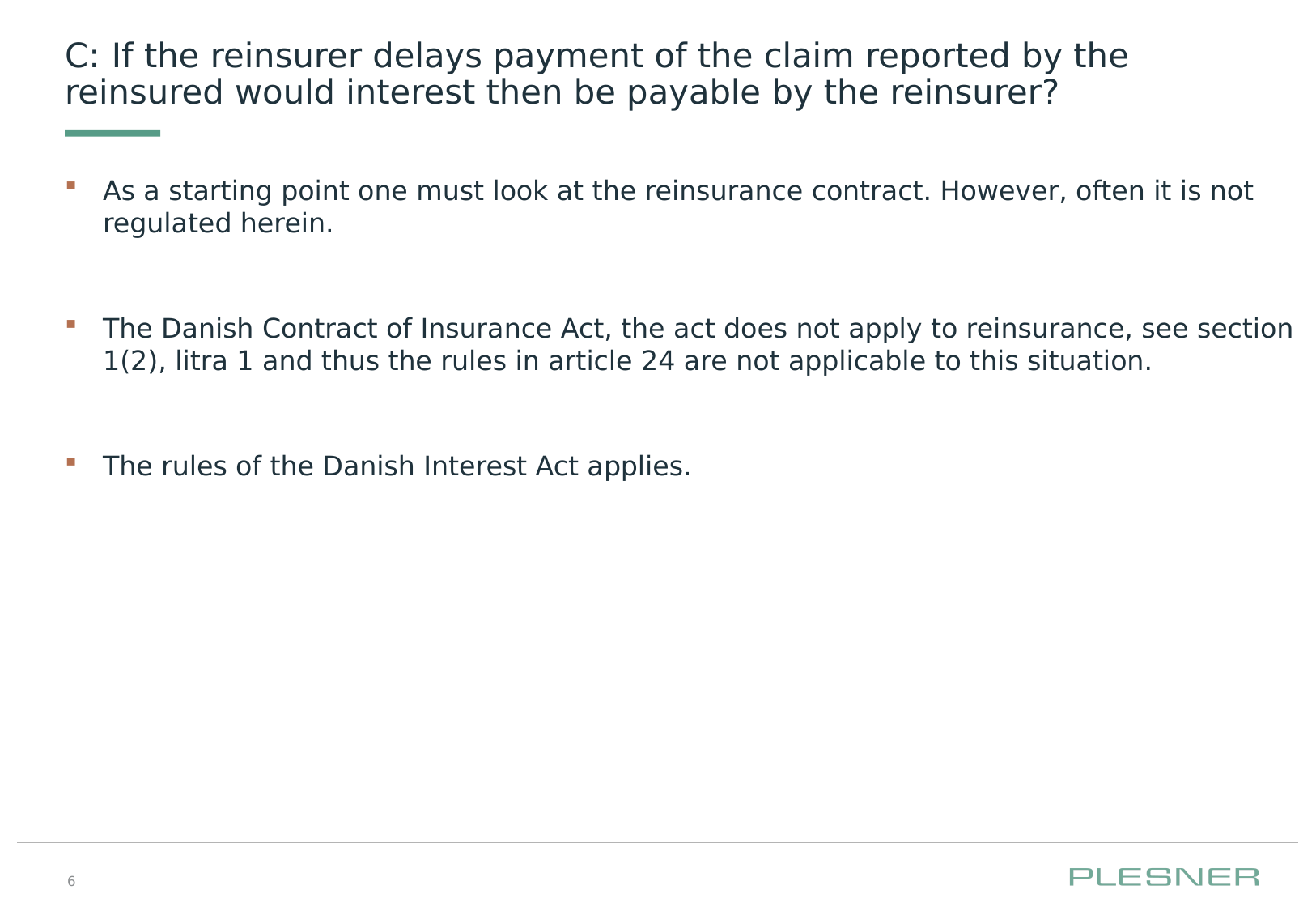

# C: If the reinsurer delays payment of the claim reported by the reinsured would interest then be payable by the reinsurer?
As a starting point one must look at the reinsurance contract. However, often it is not regulated herein.

The Danish Contract of Insurance Act, the act does not apply to reinsurance, see section 1(2), litra 1 and thus the rules in article 24 are not applicable to this situation.

The rules of the Danish Interest Act applies.
6